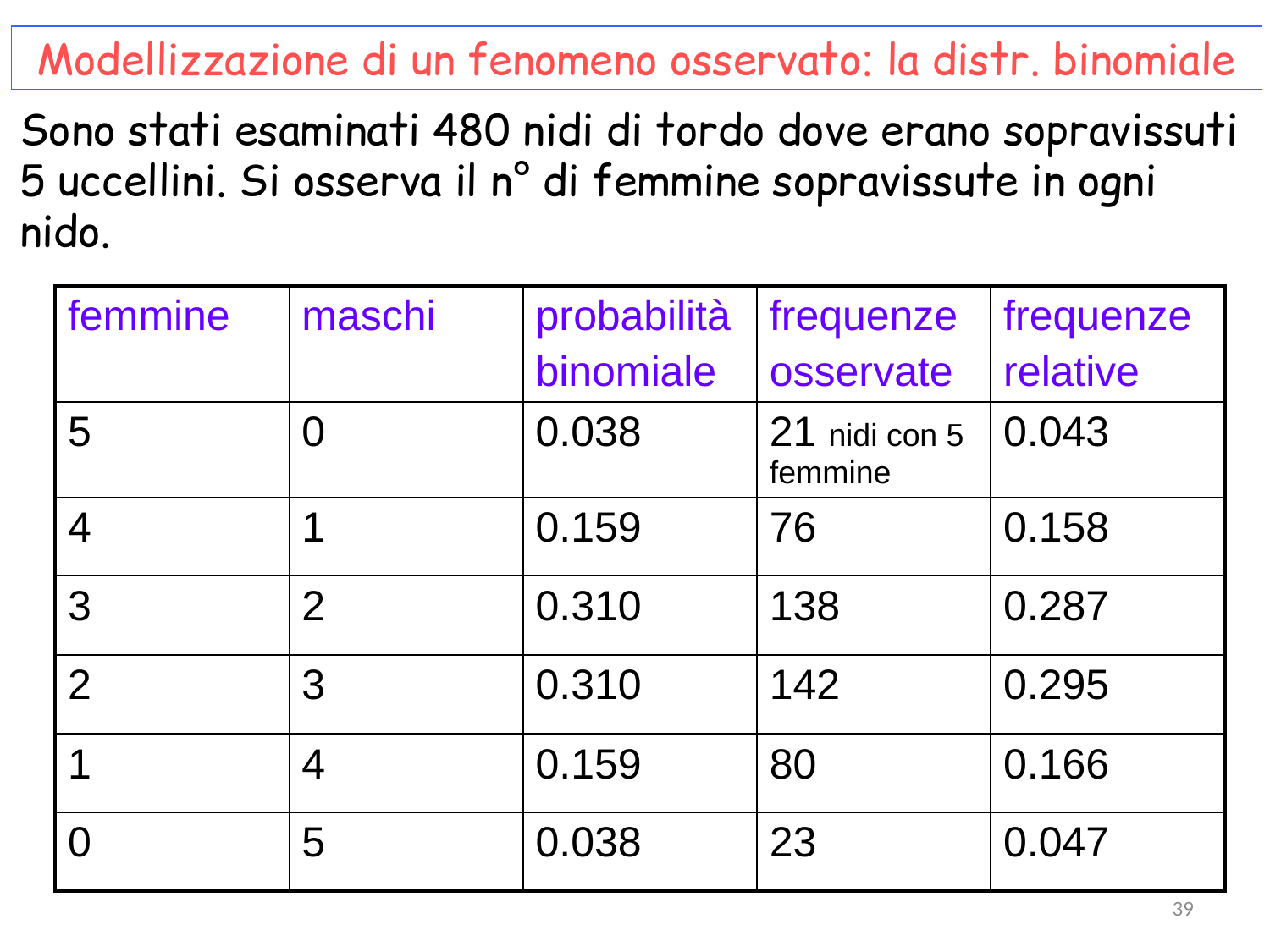

Modellizzazione di un fenomeno osservato: la distr. binomiale
Sono stati esaminati 480 nidi di tordo dove erano sopravissuti 5 uccellini. Si osserva il n° di femmine sopravissute in ogni nido.
| femmine | maschi | probabilità binomiale | frequenze osservate | frequenze relative |
| --- | --- | --- | --- | --- |
| 5 | 0 | 0.038 | 21 nidi con 5 femmine | 0.043 |
| 4 | 1 | 0.159 | 76 | 0.158 |
| 3 | 2 | 0.310 | 138 | 0.287 |
| 2 | 3 | 0.310 | 142 | 0.295 |
| 1 | 4 | 0.159 | 80 | 0.166 |
| 0 | 5 | 0.038 | 23 | 0.047 |
39